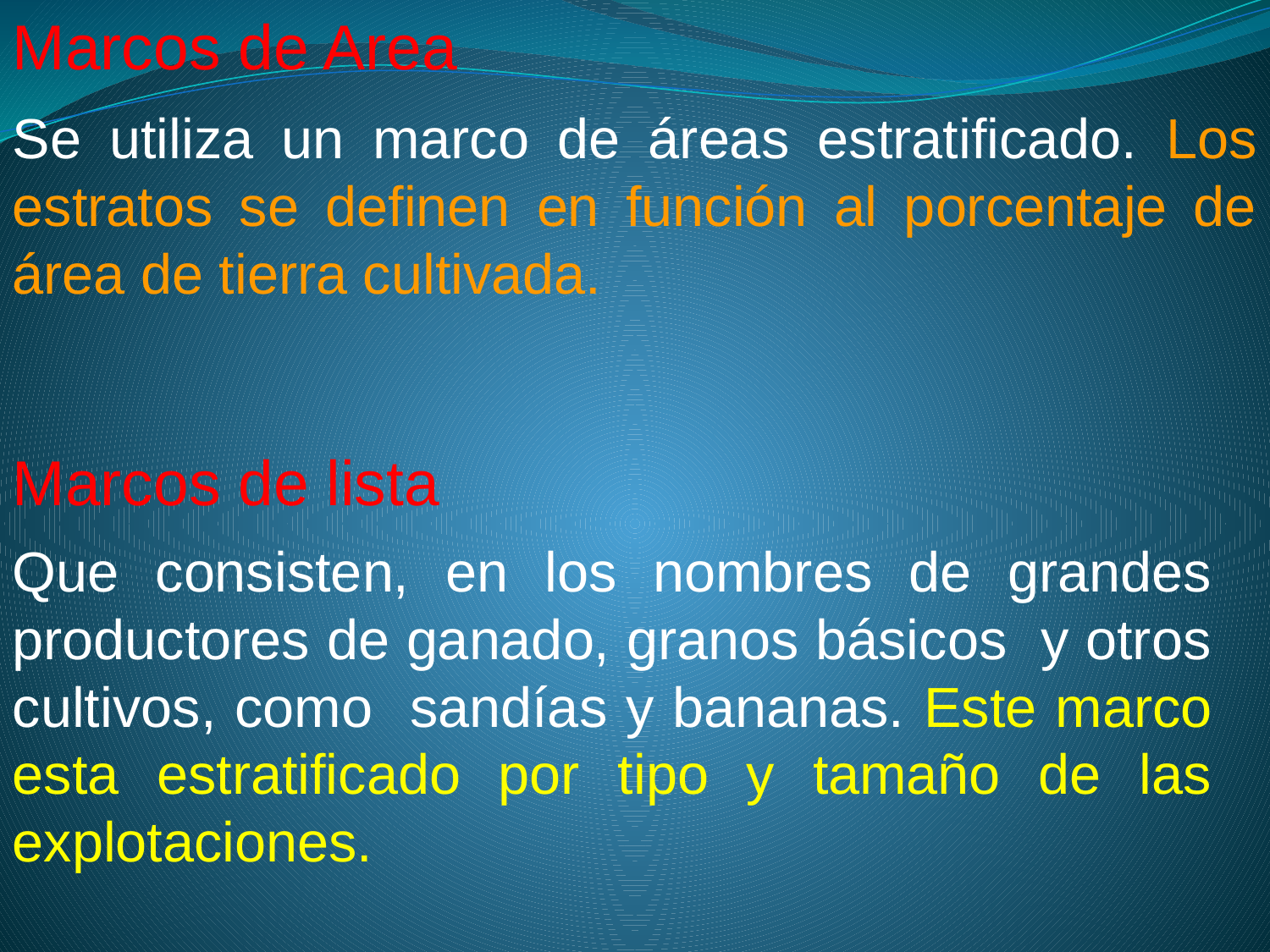

Marcos de Area
Se utiliza un marco de áreas estratificado. Los estratos se definen en función al porcentaje de área de tierra cultivada.
Marcos de lista
Que consisten, en los nombres de grandes productores de ganado, granos básicos  y otros cultivos, como  sandías y bananas. Este marco esta estratificado por tipo y tamaño de las explotaciones.